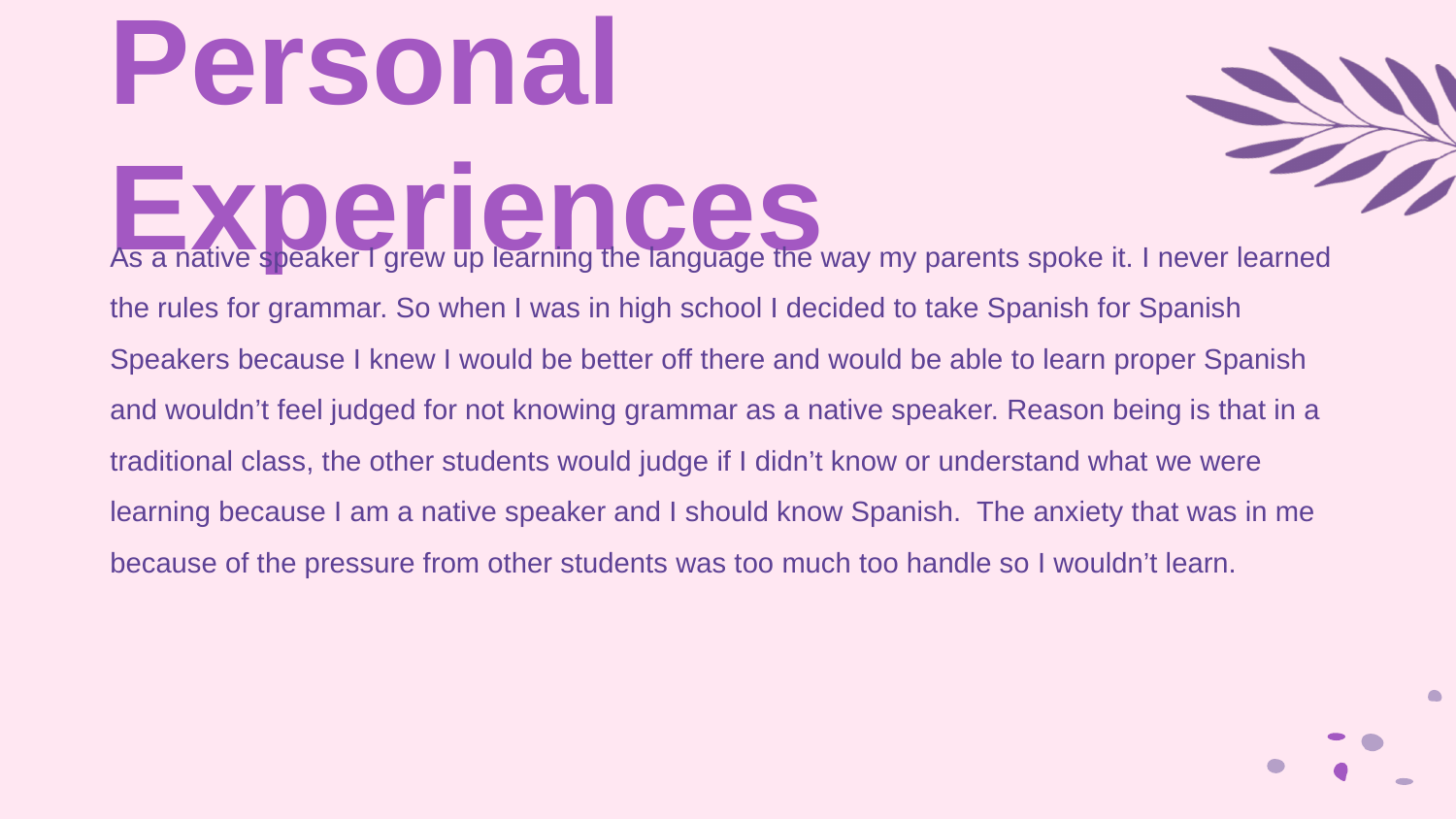

# Personal Experiences
As a native speaker I grew up learning the language the way my parents spoke it. I never learned the rules for grammar. So when I was in high school I decided to take Spanish for Spanish Speakers because I knew I would be better off there and would be able to learn proper Spanish and wouldn’t feel judged for not knowing grammar as a native speaker. Reason being is that in a traditional class, the other students would judge if I didn’t know or understand what we were learning because I am a native speaker and I should know Spanish.  The anxiety that was in me because of the pressure from other students was too much too handle so I wouldn’t learn.